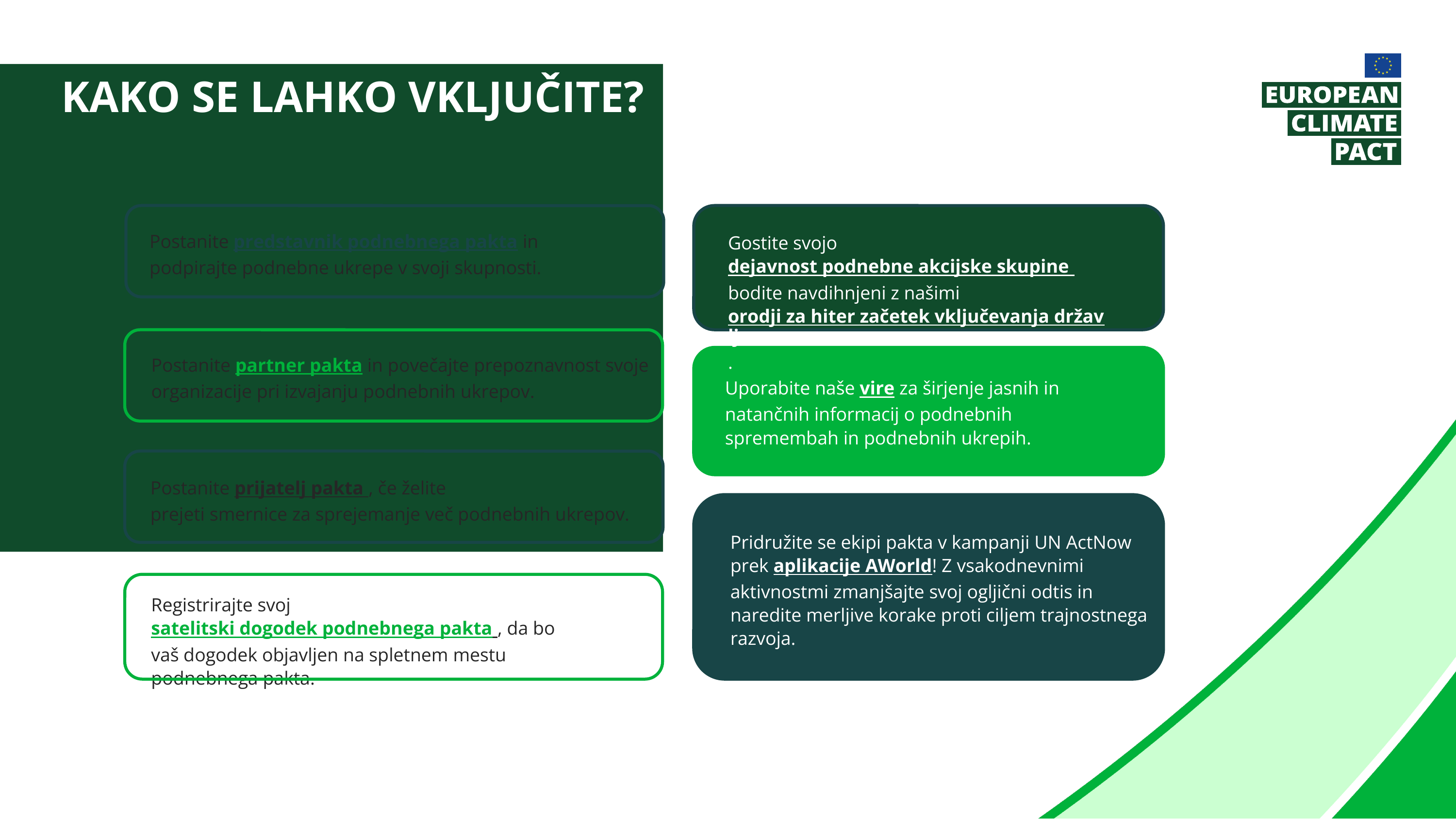

Kako se lahko vključite?

Postanite predstavnik podnebnega pakta in
podpirajte podnebne ukrepe v svoji skupnosti.
Gostite svojo dejavnost podnebne akcijske skupine bodite navdihnjeni z našimi orodji za hiter začetek vključevanja državljanov.

Postanite partner pakta in povečajte prepoznavnost svoje organizacije pri izvajanju podnebnih ukrepov.
Uporabite naše vire za širjenje jasnih in natančnih informacij o podnebnih spremembah in podnebnih ukrepih.

Postanite prijatelj pakta , če želite
prejeti smernice za sprejemanje več podnebnih ukrepov.

Pridružite se ekipi pakta v kampanji UN ActNow prek aplikacije AWorld! Z vsakodnevnimi aktivnostmi zmanjšajte svoj ogljični odtis in naredite merljive korake proti ciljem trajnostnega razvoja.

Registrirajte svoj satelitski dogodek podnebnega pakta , da bo vaš dogodek objavljen na spletnem mestu podnebnega pakta.